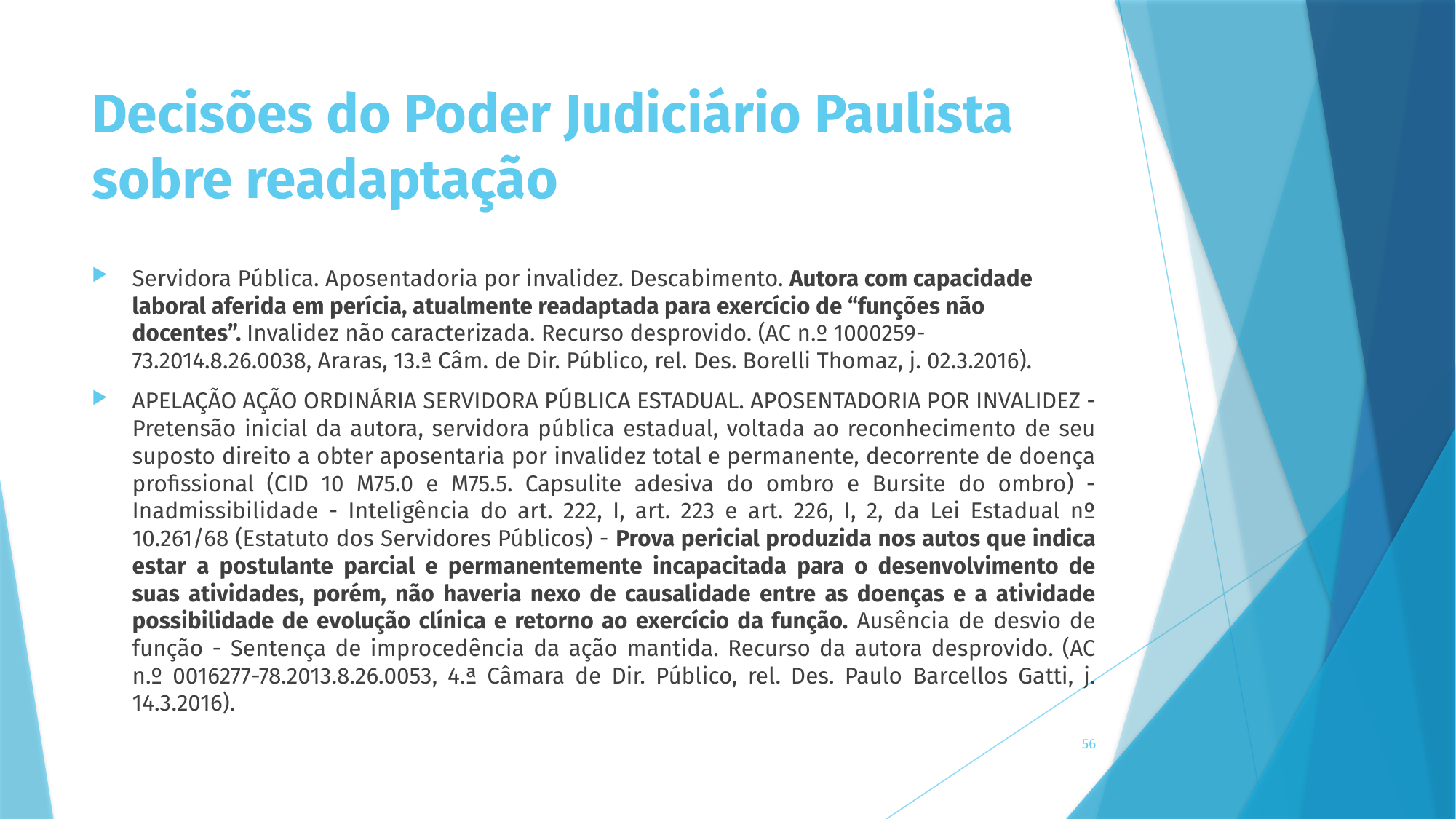

# Decisões do Poder Judiciário Paulista sobre readaptação
Servidora Pública. Aposentadoria por invalidez. Descabimento. Autora com capacidade laboral aferida em perícia, atualmente readaptada para exercício de “funções não docentes”. Invalidez não caracterizada. Recurso desprovido. (AC n.º 1000259-73.2014.8.26.0038, Araras, 13.ª Câm. de Dir. Público, rel. Des. Borelli Thomaz, j. 02.3.2016).
APELAÇÃO AÇÃO ORDINÁRIA SERVIDORA PÚBLICA ESTADUAL. APOSENTADORIA POR INVALIDEZ - Pretensão inicial da autora, servidora pública estadual, voltada ao reconhecimento de seu suposto direito a obter aposentaria por invalidez total e permanente, decorrente de doença profissional (CID 10 M75.0 e M75.5. Capsulite adesiva do ombro e Bursite do ombro) - Inadmissibilidade - Inteligência do art. 222, I, art. 223 e art. 226, I, 2, da Lei Estadual nº 10.261/68 (Estatuto dos Servidores Públicos) - Prova pericial produzida nos autos que indica estar a postulante parcial e permanentemente incapacitada para o desenvolvimento de suas atividades, porém, não haveria nexo de causalidade entre as doenças e a atividade possibilidade de evolução clínica e retorno ao exercício da função. Ausência de desvio de função - Sentença de improcedência da ação mantida. Recurso da autora desprovido. (AC n.º 0016277-78.2013.8.26.0053, 4.ª Câmara de Dir. Público, rel. Des. Paulo Barcellos Gatti, j. 14.3.2016).

56